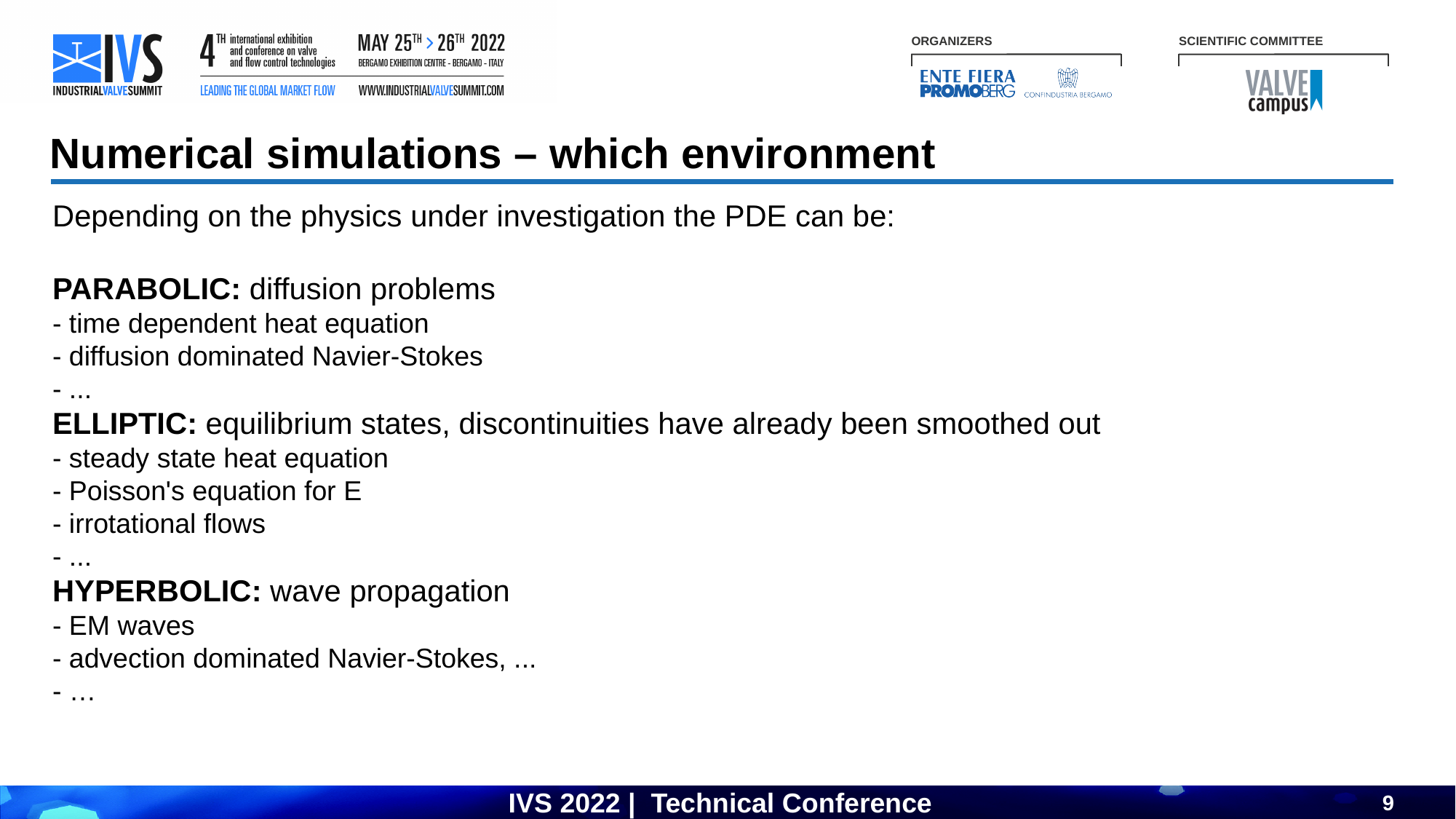

Numerical simulations – which environment
Depending on the physics under investigation the PDE can be:

PARABOLIC: diffusion problems
- time dependent heat equation
- diffusion dominated Navier-Stokes
- ...
ELLIPTIC: equilibrium states, discontinuities have already been smoothed out
- steady state heat equation
- Poisson's equation for E
- irrotational flows
- ...
HYPERBOLIC: wave propagation
- EM waves
- advection dominated Navier-Stokes, ...
- …